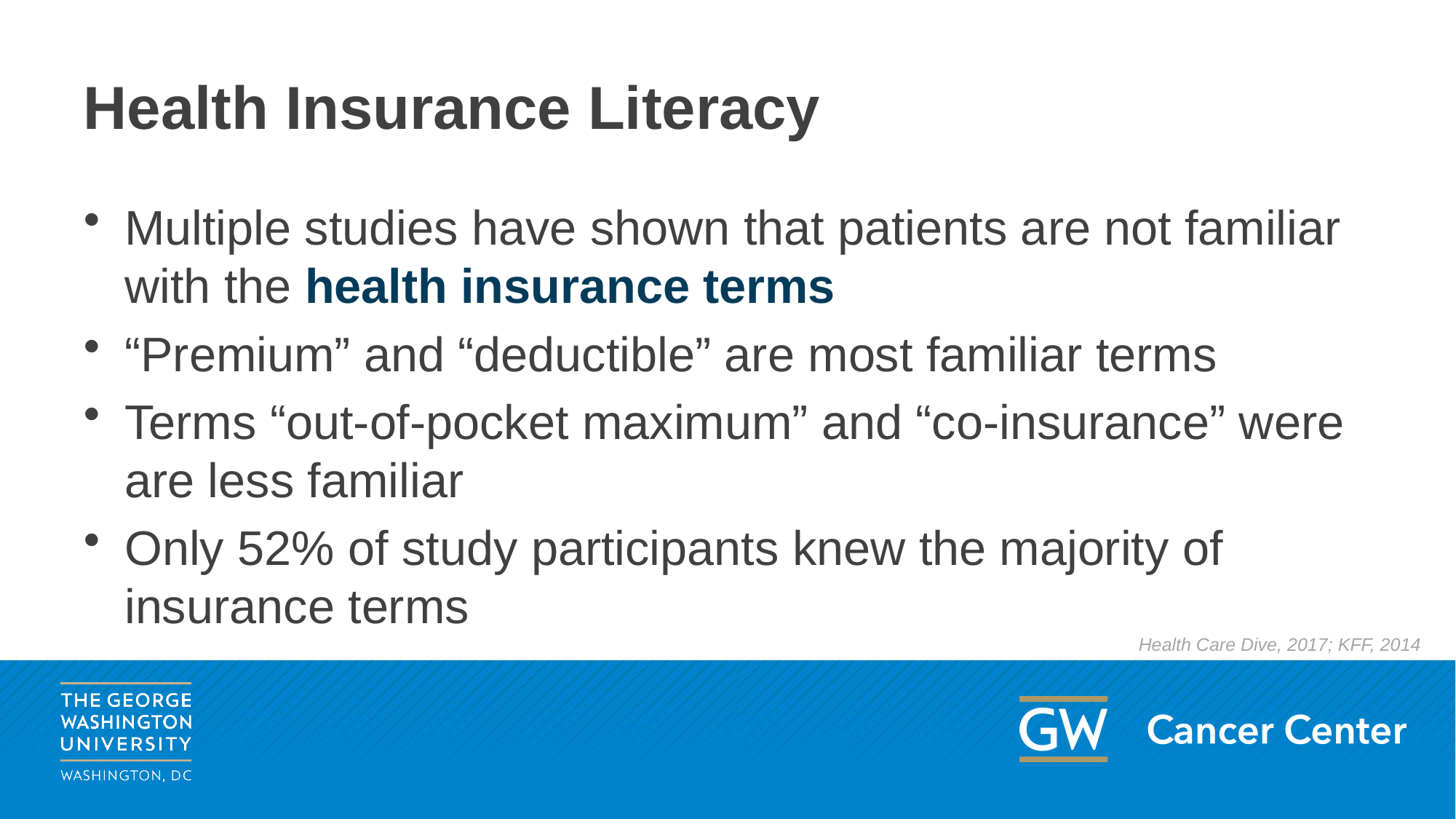

# Health Insurance Literacy
Multiple studies have shown that patients are not familiar with the health insurance terms
“Premium” and “deductible” are most familiar terms
Terms “out-of-pocket maximum” and “co-insurance” were are less familiar
Only 52% of study participants knew the majority of insurance terms

Health Care Dive, 2017; KFF, 2014